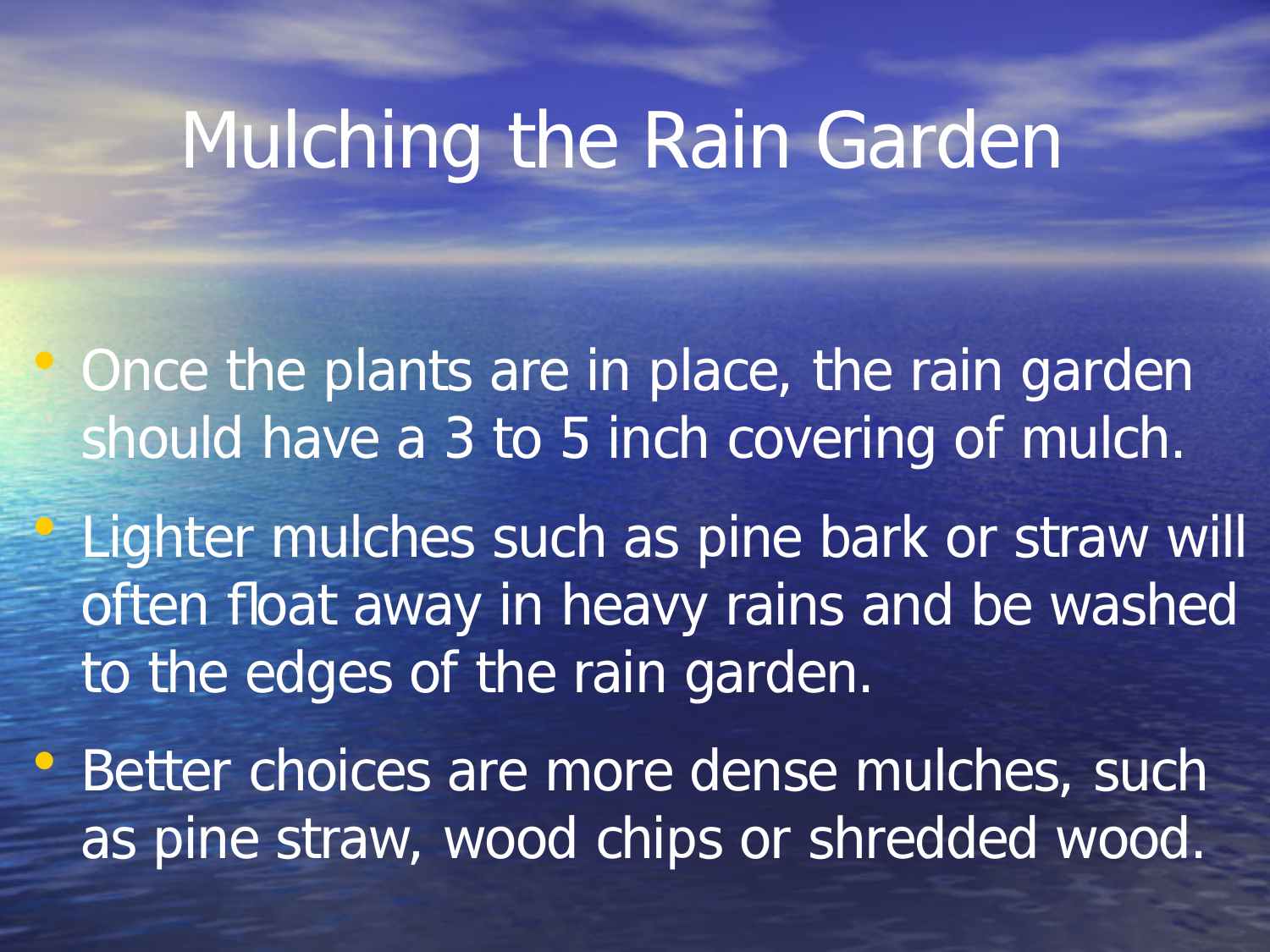

# Mulching the Rain Garden
Once the plants are in place, the rain garden should have a 3 to 5 inch covering of mulch.

Lighter mulches such as pine bark or straw will often float away in heavy rains and be washed to the edges of the rain garden.

Better choices are more dense mulches, such as pine straw, wood chips or shredded wood.